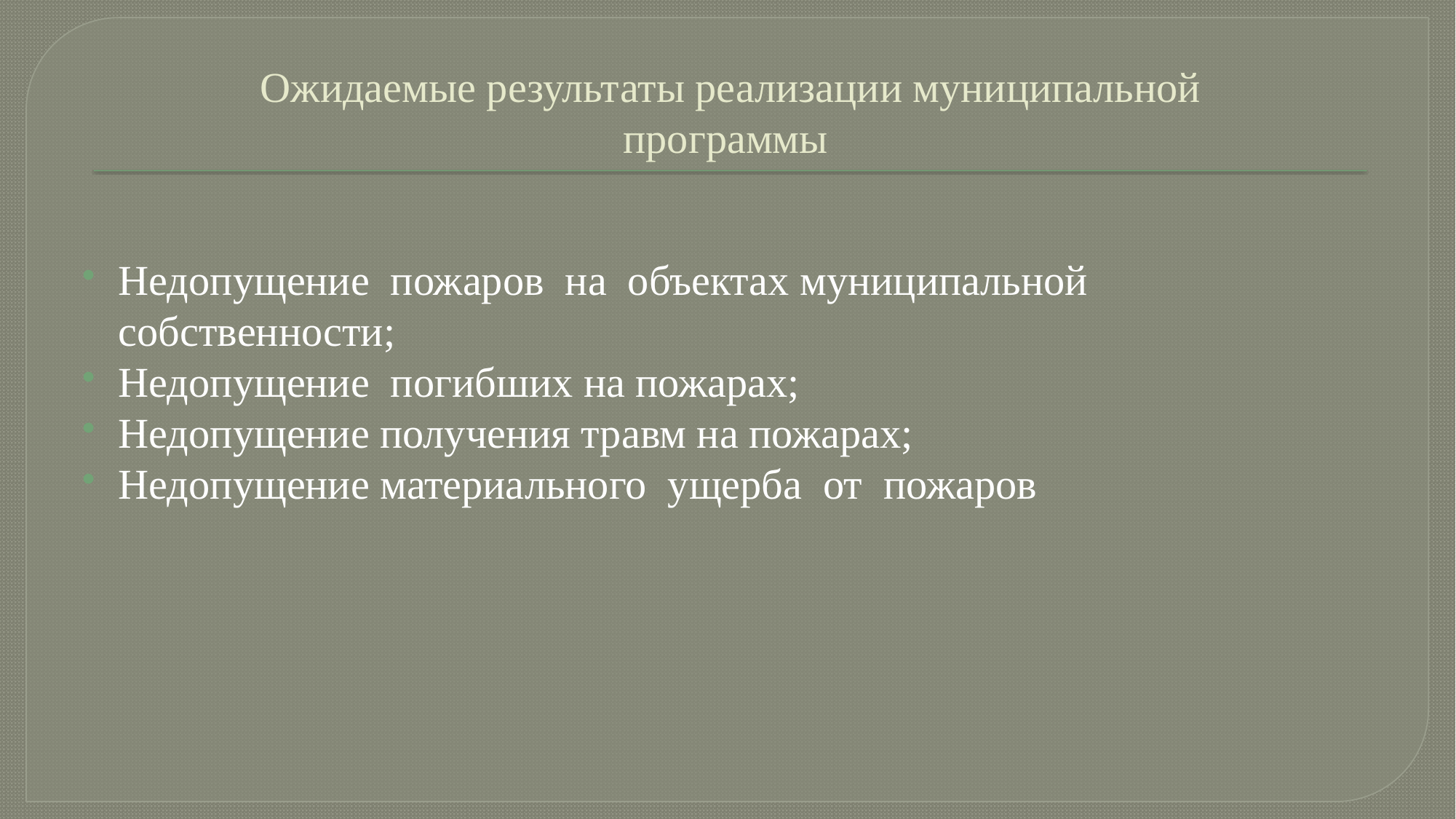

# Ожидаемые результаты реализации муниципальной программы

Недопущение  пожаров  на  объектах муниципальной собственности;
Недопущение  погибших на пожарах;
Недопущение получения травм на пожарах;
Недопущение материального  ущерба  от  пожаров